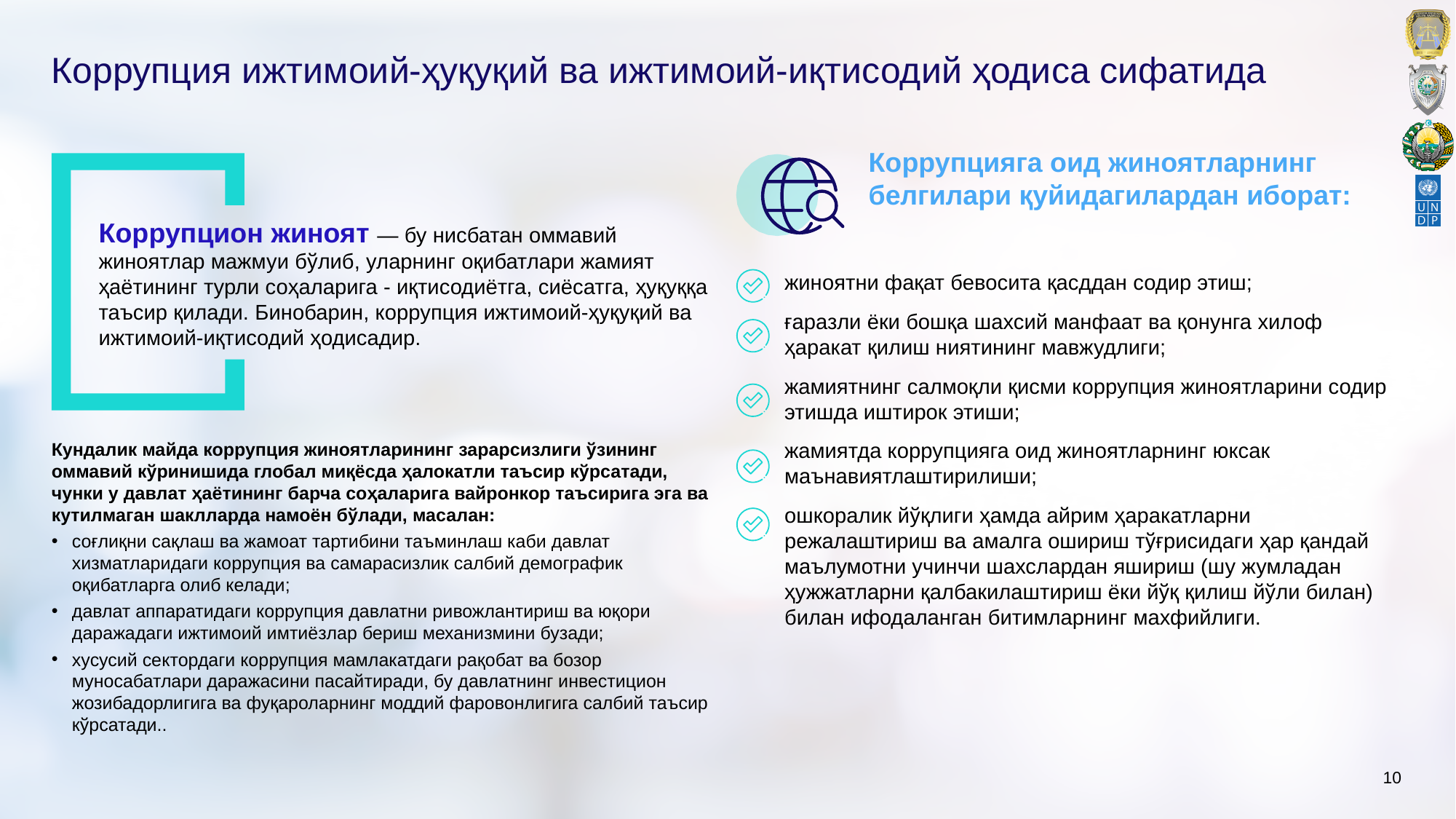

# Коррупция ижтимоий-ҳуқуқий ва ижтимоий-иқтисодий ҳодиса сифатида
Коррупцияга оид жиноятларнинг белгилари қуйидагилардан иборат:

Коррупцион жиноят — бу нисбатан оммавий жиноятлар мажмуи бўлиб, уларнинг оқибатлари жамият ҳаётининг турли соҳаларига - иқтисодиётга, сиёсатга, ҳуқуққа таъсир қилади. Бинобарин, коррупция ижтимоий-ҳуқуқий ва ижтимоий-иқтисодий ҳодисадир.

жиноятни фақат бевосита қасддан содир этиш;
ғаразли ёки бошқа шахсий манфаат ва қонунга хилоф ҳаракат қилиш ниятининг мавжудлиги;
жамиятнинг салмоқли қисми коррупция жиноятларини содир этишда иштирок этиши;
жамиятда коррупцияга оид жиноятларнинг юксак маънавиятлаштирилиши;
ошкоралик йўқлиги ҳамда айрим ҳаракатларни режалаштириш ва амалга ошириш тўғрисидаги ҳар қандай маълумотни учинчи шахслардан яшириш (шу жумладан ҳужжатларни қалбакилаштириш ёки йўқ қилиш йўли билан) билан ифодаланган битимларнинг махфийлиги.

Кундалик майда коррупция жиноятларининг зарарсизлиги ўзининг оммавий кўринишида глобал миқёсда ҳалокатли таъсир кўрсатади, чунки у давлат ҳаётининг барча соҳаларига вайронкор таъсирига эга ва кутилмаган шаклларда намоён бўлади, масалан:
соғлиқни сақлаш ва жамоат тартибини таъминлаш каби давлат хизматларидаги коррупция ва самарасизлик салбий демографик оқибатларга олиб келади;
давлат аппаратидаги коррупция давлатни ривожлантириш ва юқори даражадаги ижтимоий имтиёзлар бериш механизмини бузади;
хусусий сектордаги коррупция мамлакатдаги рақобат ва бозор муносабатлари даражасини пасайтиради, бу давлатнинг инвестицион жозибадорлигига ва фуқароларнинг моддий фаровонлигига салбий таъсир кўрсатади..